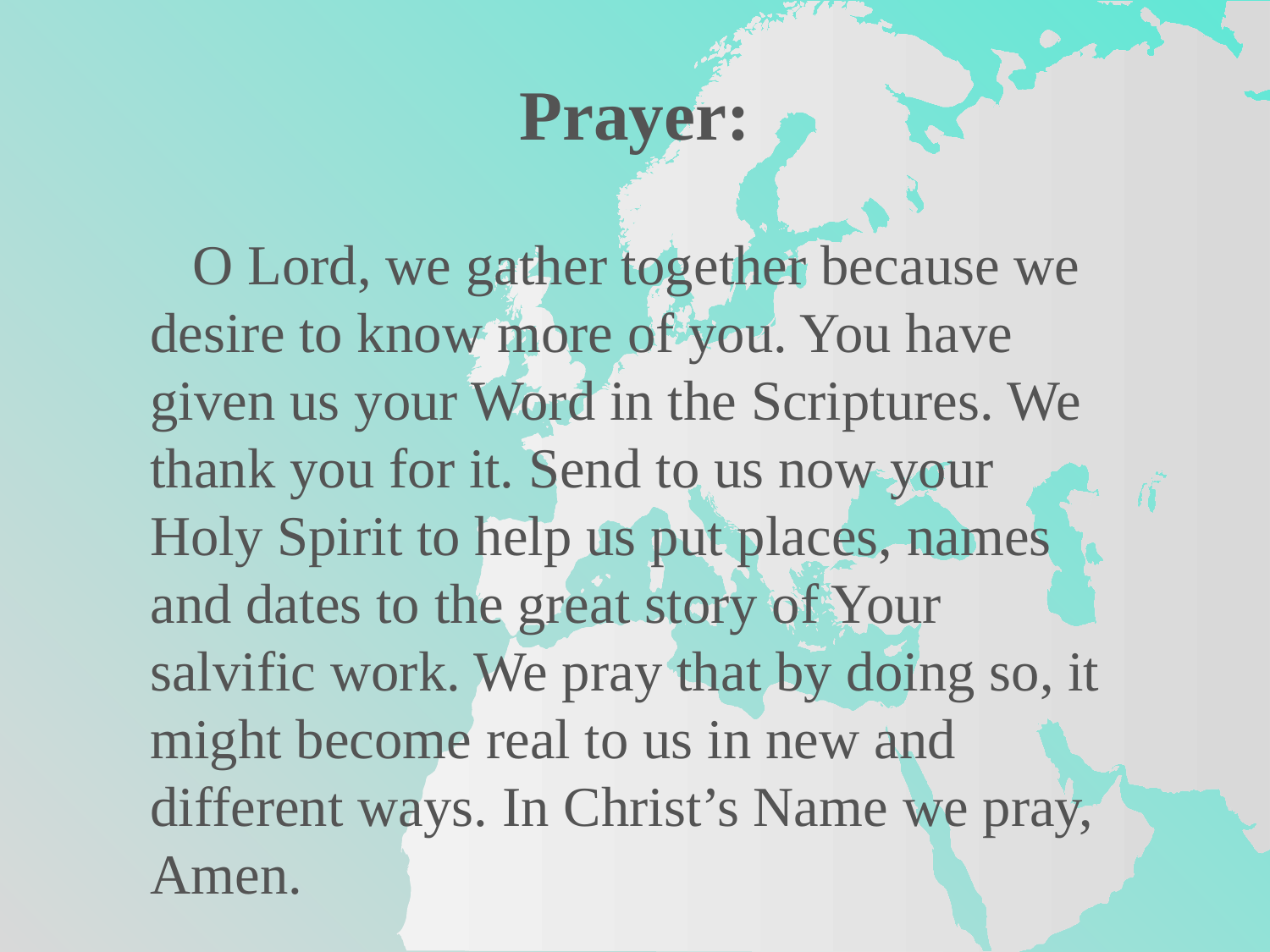

Prayer:
   O Lord, we gather together because we desire to know more of you. You have given us your Word in the Scriptures. We thank you for it. Send to us now your Holy Spirit to help us put places, names and dates to the great story of Your salvific work. We pray that by doing so, it might become real to us in new and different ways. In Christ’s Name we pray, Amen.